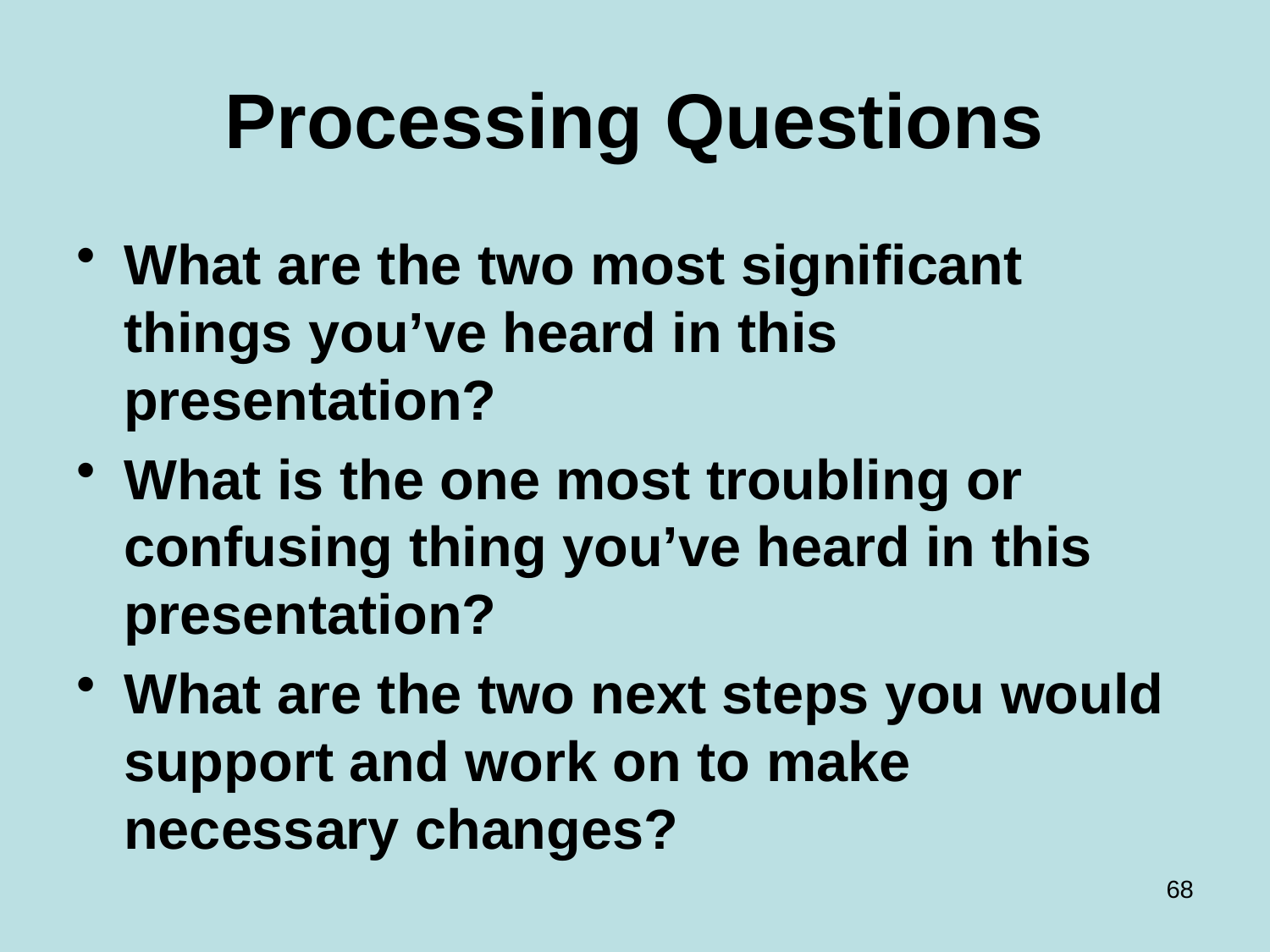

# Processing Questions
What are the two most significant things you’ve heard in this presentation?
What is the one most troubling or confusing thing you’ve heard in this presentation?
What are the two next steps you would support and work on to make necessary changes?
68